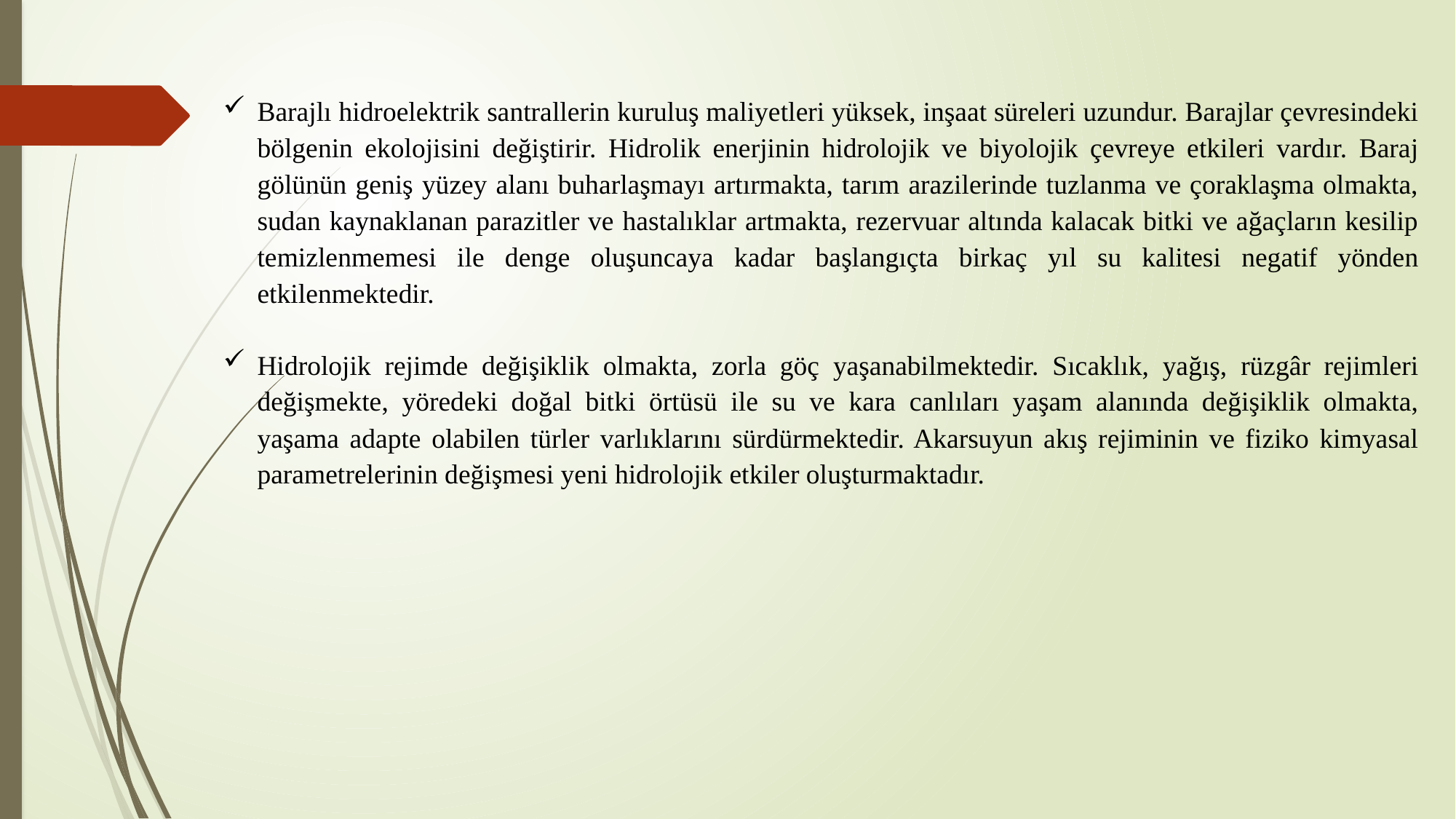

Barajlı hidroelektrik santrallerin kuruluş maliyetleri yüksek, inşaat süreleri uzundur. Barajlar çevresindeki bölgenin ekolojisini değiştirir. Hidrolik enerjinin hidrolojik ve biyolojik çevreye etkileri vardır. Baraj gölünün geniş yüzey alanı buharlaşmayı artırmakta, tarım arazilerinde tuzlanma ve çoraklaşma olmakta, sudan kaynaklanan parazitler ve hastalıklar artmakta, rezervuar altında kalacak bitki ve ağaçların kesilip temizlenmemesi ile denge oluşuncaya kadar başlangıçta birkaç yıl su kalitesi negatif yönden etkilenmektedir.

Hidrolojik rejimde değişiklik olmakta, zorla göç yaşanabilmektedir. Sıcaklık, yağış, rüzgâr rejimleri değişmekte, yöredeki doğal bitki örtüsü ile su ve kara canlıları yaşam alanında değişiklik olmakta, yaşama adapte olabilen türler varlıklarını sürdürmektedir. Akarsuyun akış rejiminin ve fiziko kimyasal parametrelerinin değişmesi yeni hidrolojik etkiler oluşturmaktadır.